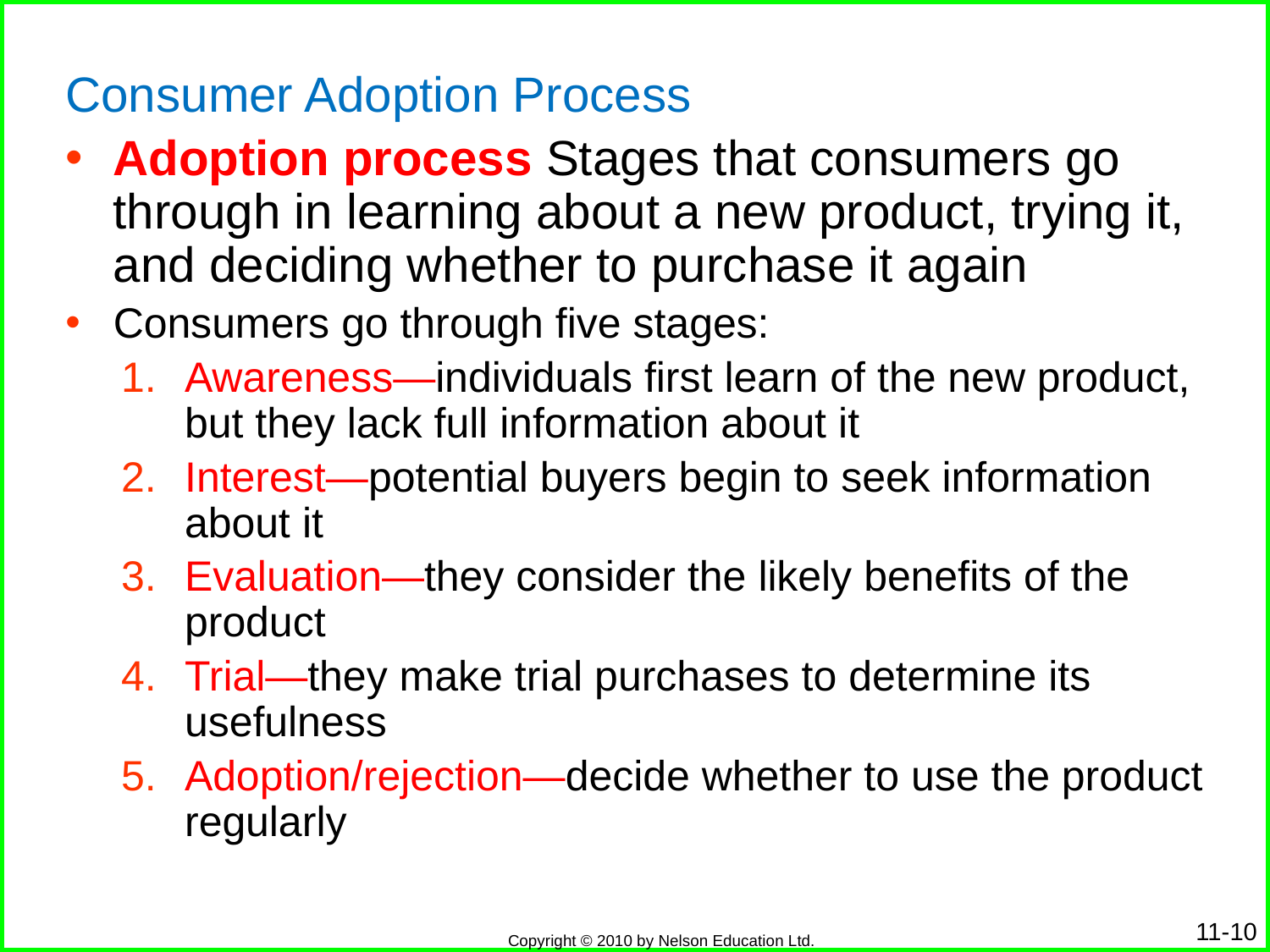

Consumer Adoption Process
Adoption process Stages that consumers go through in learning about a new product, trying it, and deciding whether to purchase it again
Consumers go through five stages:
Awareness—individuals first learn of the new product, but they lack full information about it
Interest—potential buyers begin to seek information about it
Evaluation—they consider the likely benefits of the product
Trial—they make trial purchases to determine its usefulness
Adoption/rejection—decide whether to use the product regularly

11-10